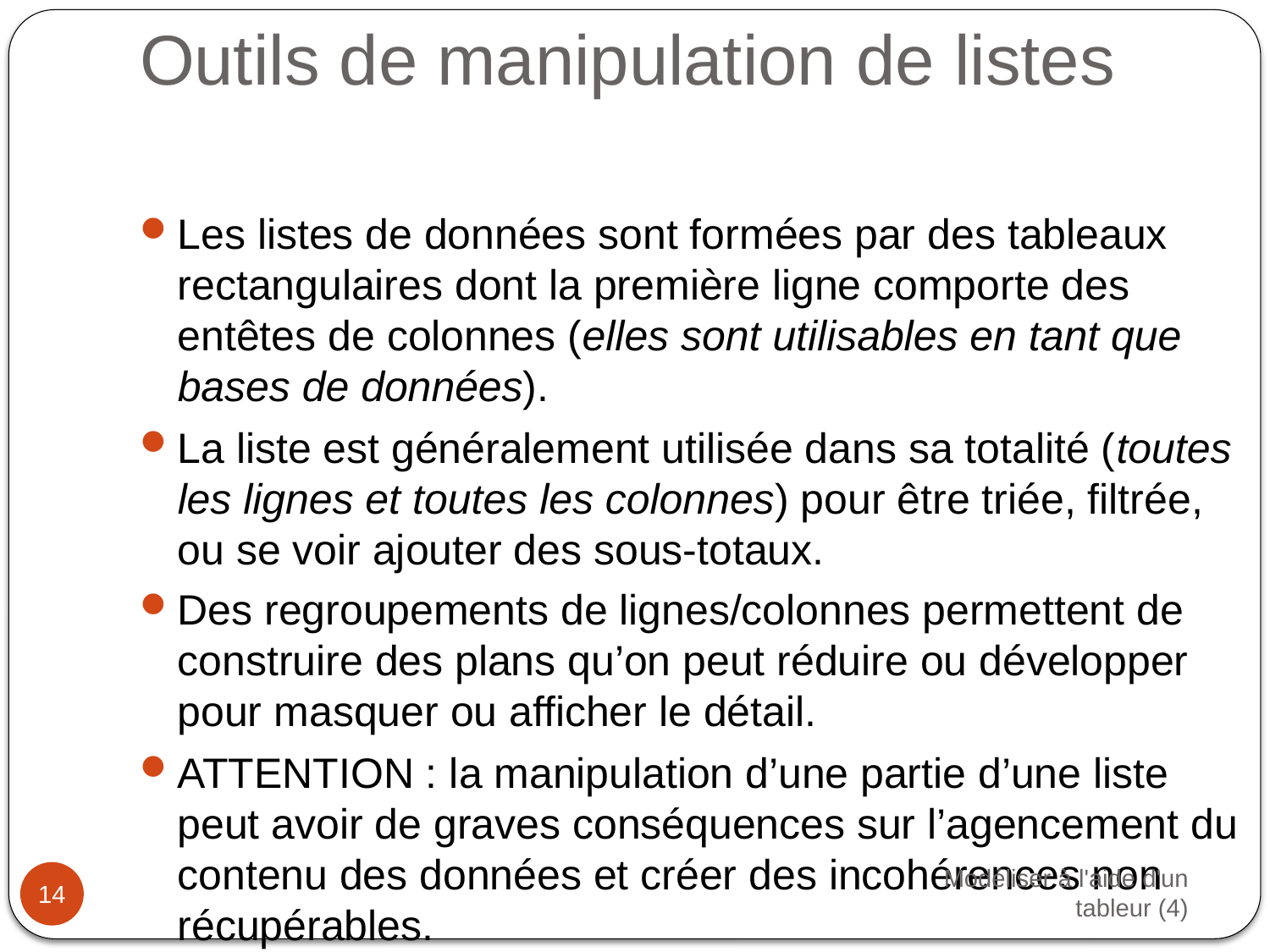

# Outils de manipulation de listes
Les listes de données sont formées par des tableaux rectangulaires dont la première ligne comporte des entêtes de colonnes (elles sont utilisables en tant que bases de données).
La liste est généralement utilisée dans sa totalité (toutes les lignes et toutes les colonnes) pour être triée, filtrée, ou se voir ajouter des sous-totaux.
Des regroupements de lignes/colonnes permettent de construire des plans qu’on peut réduire ou développer pour masquer ou afficher le détail.
ATTENTION : la manipulation d’une partie d’une liste peut avoir de graves conséquences sur l’agencement du contenu des données et créer des incohérences non récupérables.

Modéliser à l'aide d'un tableur (4)
14